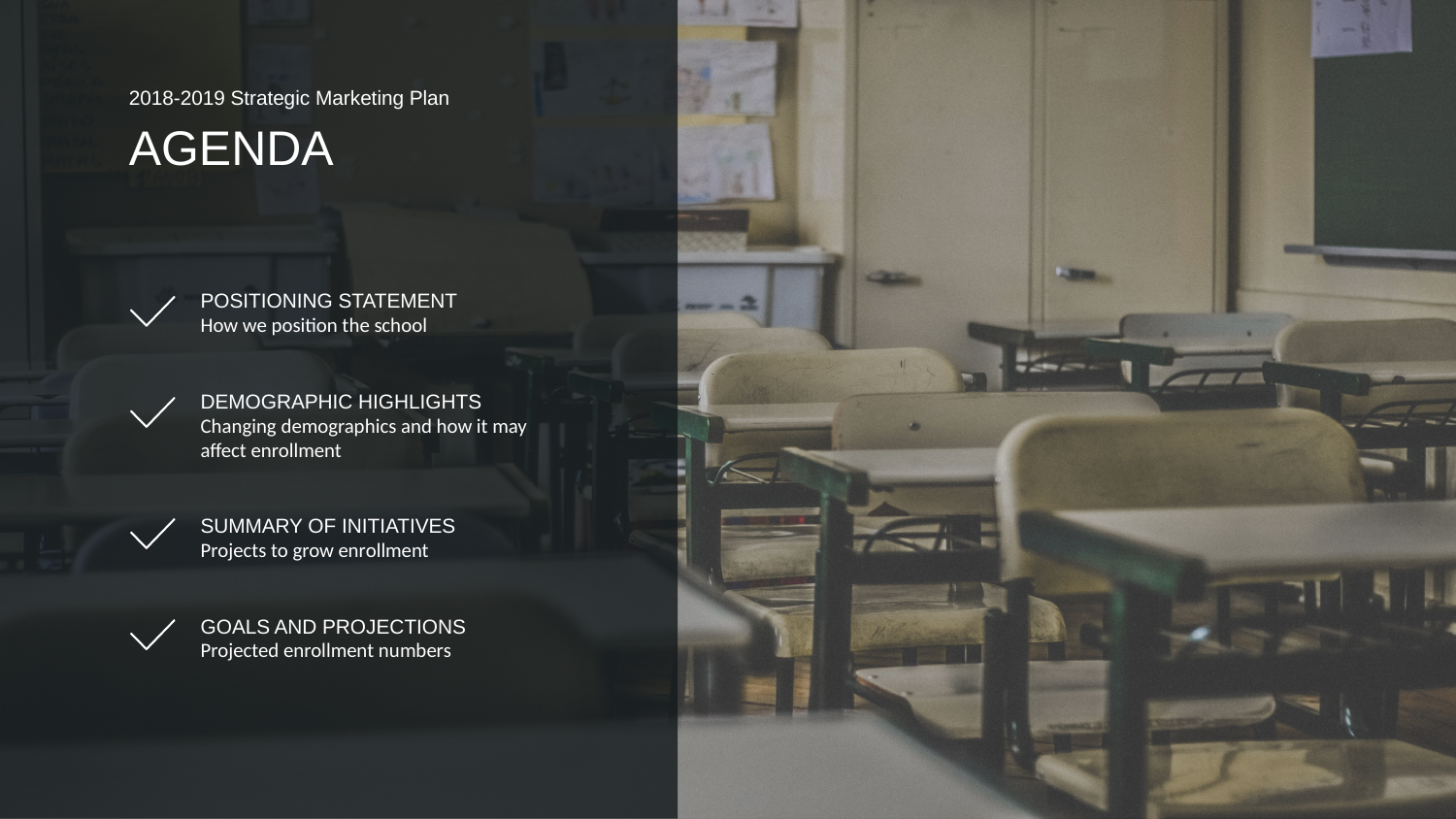

2018-2019 Strategic Marketing Plan

AGENDA
Positioning statement
How we position the school

DEMOGRAPHIC HIGHLIGHTS
Changing demographics and how it may affect enrollment

SUMMARY OF INITIATIVES
Projects to grow enrollment

GOALS AND PROJECTIONS
Projected enrollment numbers